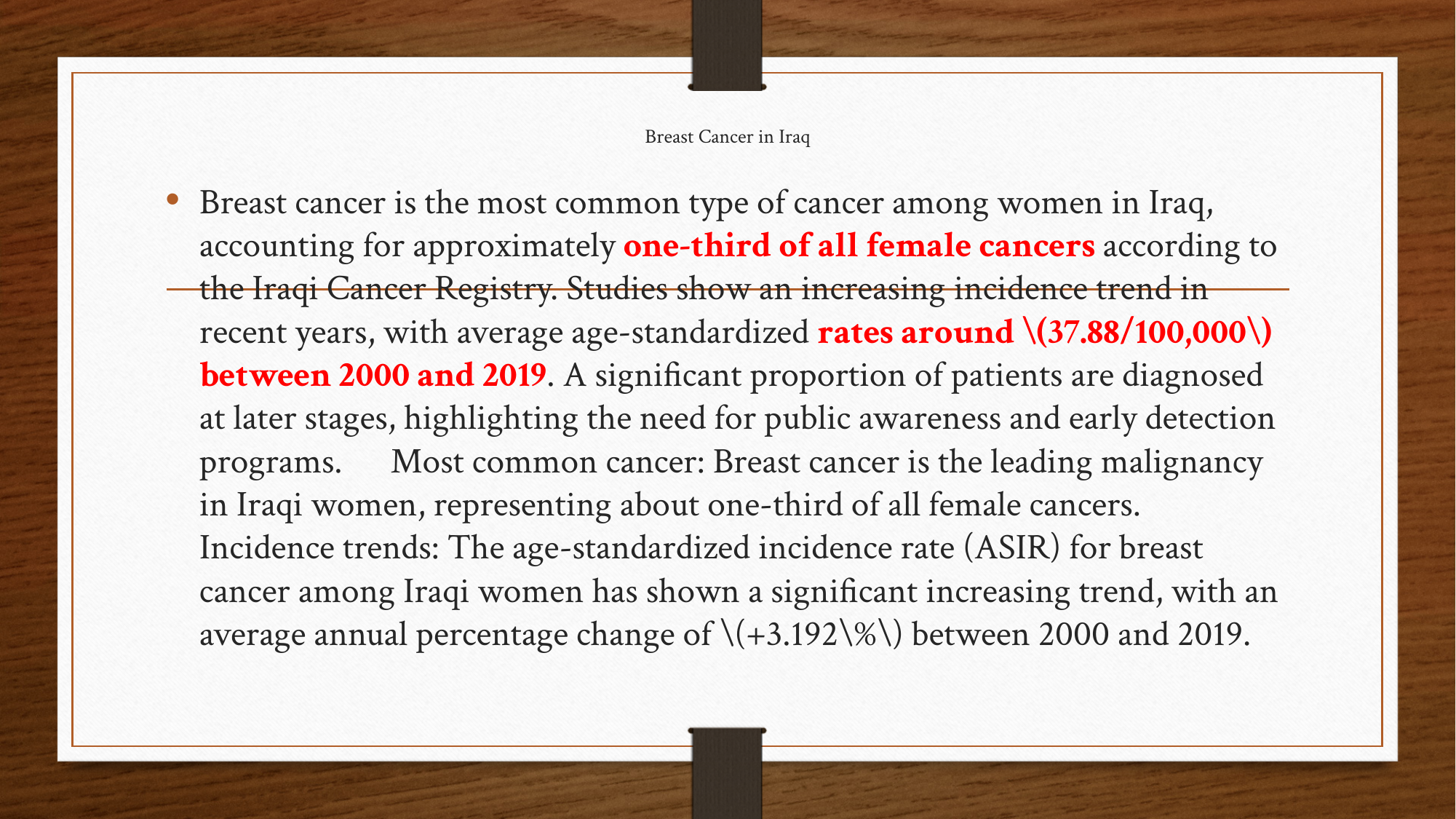

# Breast Cancer in Iraq
Breast cancer is the most common type of cancer among women in Iraq, accounting for approximately one-third of all female cancers according to the Iraqi Cancer Registry. Studies show an increasing incidence trend in recent years, with average age-standardized rates around \(37.88/100,000\) between 2000 and 2019. A significant proportion of patients are diagnosed at later stages, highlighting the need for public awareness and early detection programs.      Most common cancer: Breast cancer is the leading malignancy in Iraqi women, representing about one-third of all female cancers.  Incidence trends: The age-standardized incidence rate (ASIR) for breast cancer among Iraqi women has shown a significant increasing trend, with an average annual percentage change of \(+3.192\%\) between 2000 and 2019.